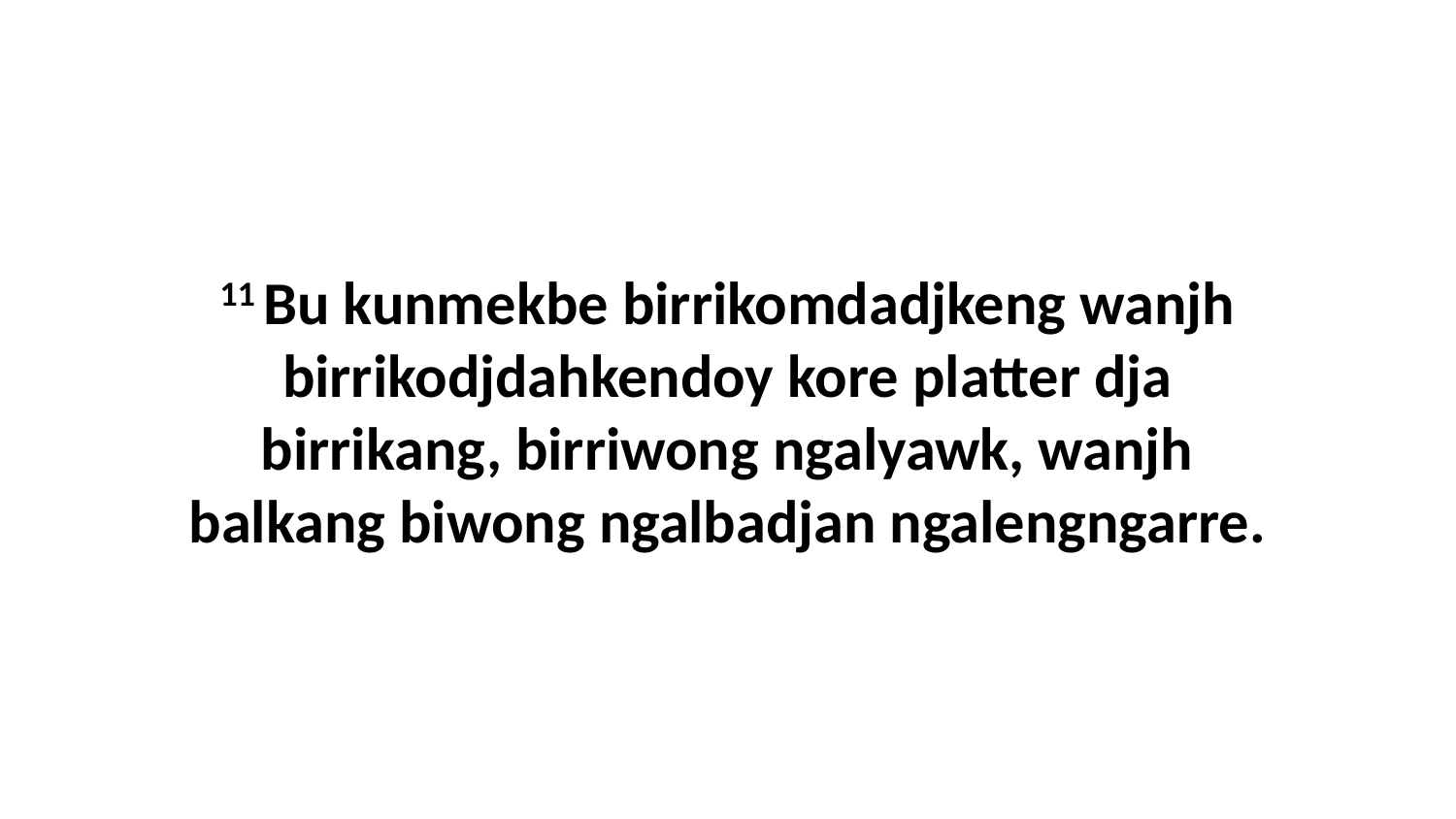

11 Bu kunmekbe birrikomdadjkeng wanjh birrikodjdahkendoy kore platter dja birrikang, birriwong ngalyawk, wanjh balkang biwong ngalbadjan ngalengngarre.